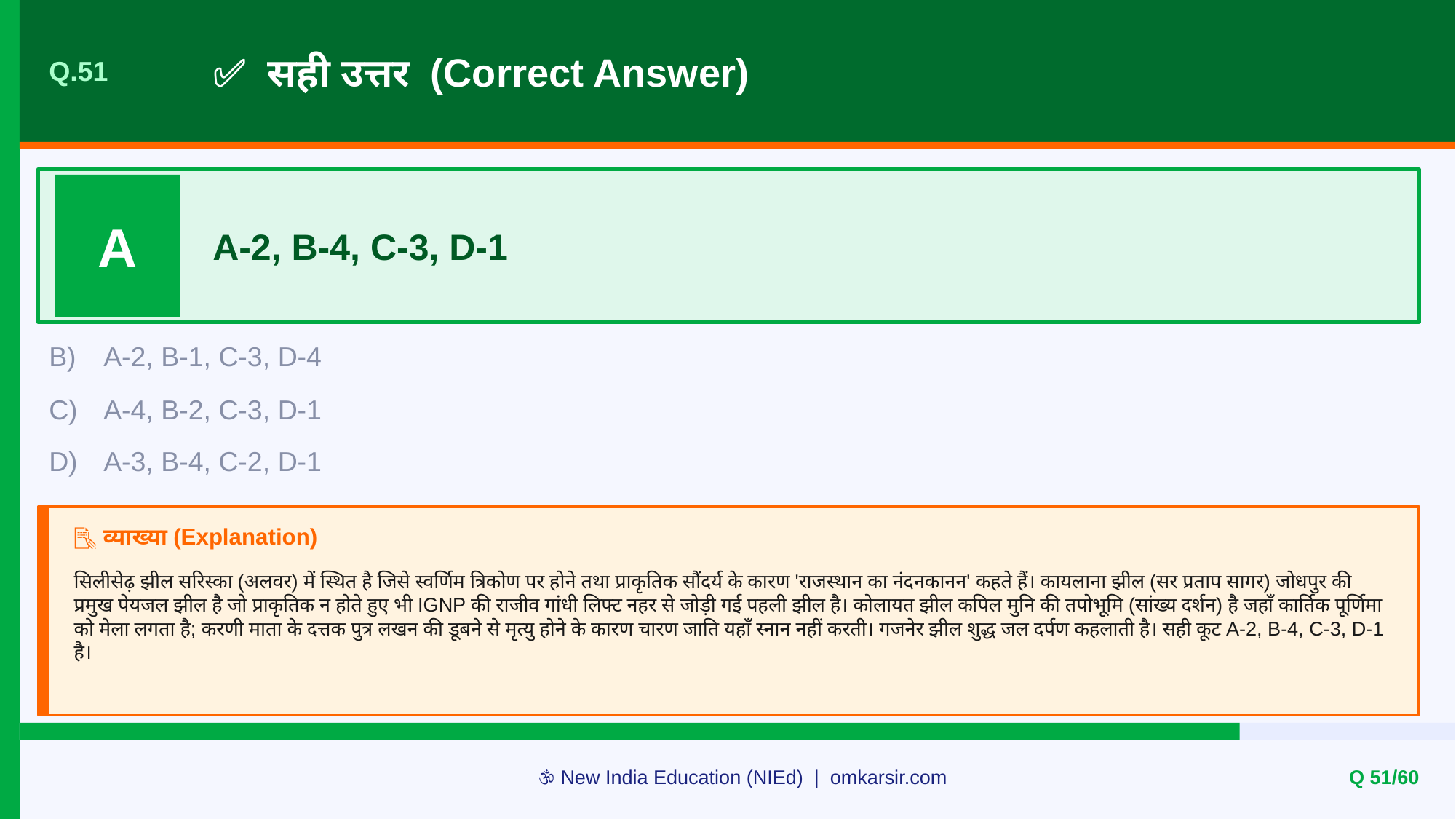

✅  सही उत्तर  (Correct Answer)
Q.51

A
A-2, B-4, C-3, D-1
B)
A-2, B-1, C-3, D-4
C)
A-4, B-2, C-3, D-1
D)
A-3, B-4, C-2, D-1

📝 व्याख्या (Explanation)
सिलीसेढ़ झील सरिस्का (अलवर) में स्थित है जिसे स्वर्णिम त्रिकोण पर होने तथा प्राकृतिक सौंदर्य के कारण 'राजस्थान का नंदनकानन' कहते हैं। कायलाना झील (सर प्रताप सागर) जोधपुर की प्रमुख पेयजल झील है जो प्राकृतिक न होते हुए भी IGNP की राजीव गांधी लिफ्ट नहर से जोड़ी गई पहली झील है। कोलायत झील कपिल मुनि की तपोभूमि (सांख्य दर्शन) है जहाँ कार्तिक पूर्णिमा को मेला लगता है; करणी माता के दत्तक पुत्र लखन की डूबने से मृत्यु होने के कारण चारण जाति यहाँ स्नान नहीं करती। गजनेर झील शुद्ध जल दर्पण कहलाती है। सही कूट A-2, B-4, C-3, D-1 है।

🕉️ New India Education (NIEd)  |  omkarsir.com
Q 51/60